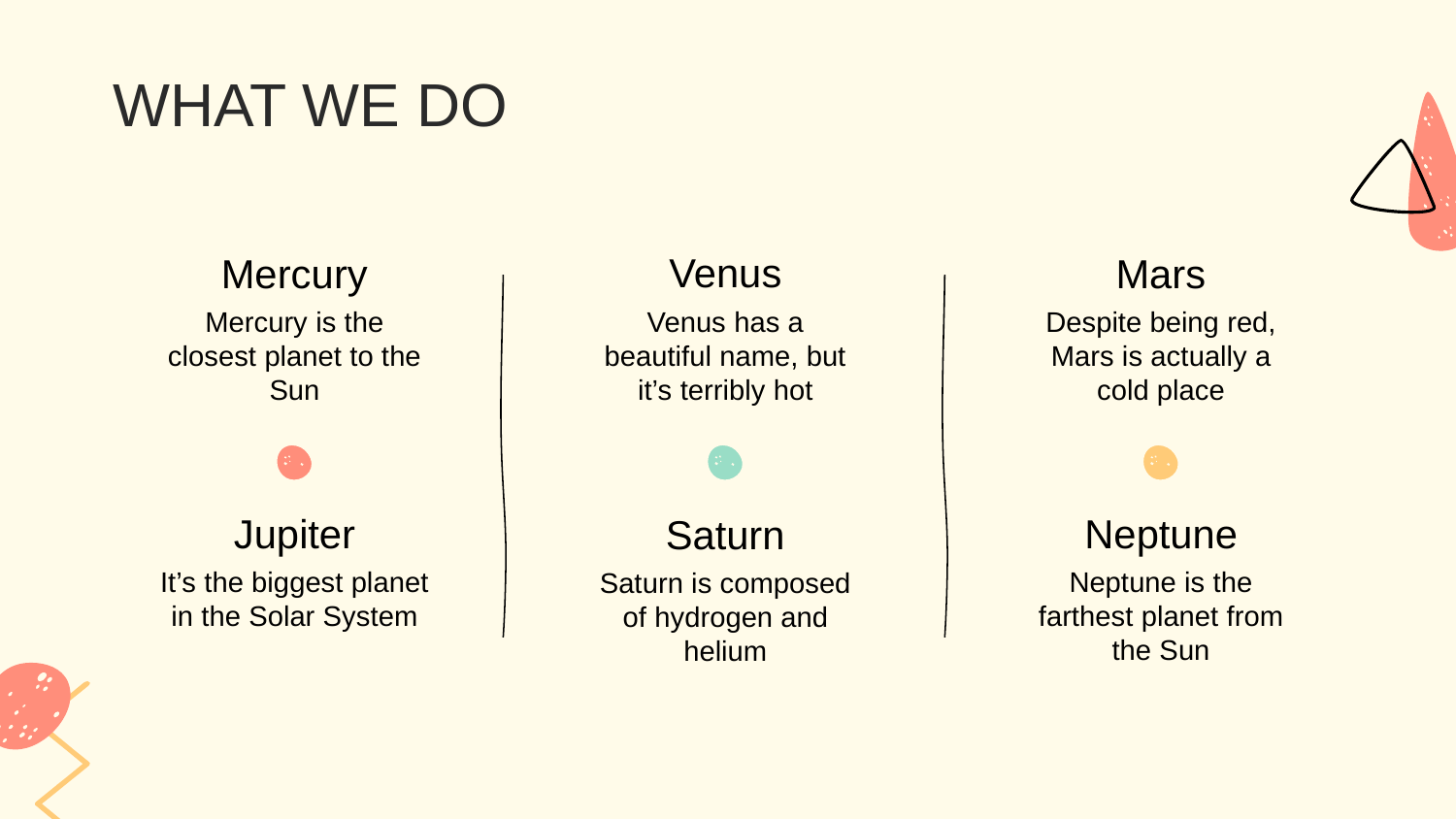

WHAT WE DO
Venus
# Mercury
Mars

Mercury is the closest planet to the Sun
Despite being red, Mars is actually a cold place
Venus has a beautiful name, but it’s terribly hot

Jupiter
Neptune
Saturn
It’s the biggest planet in the Solar System
Neptune is the farthest planet from the Sun
Saturn is composed of hydrogen and helium